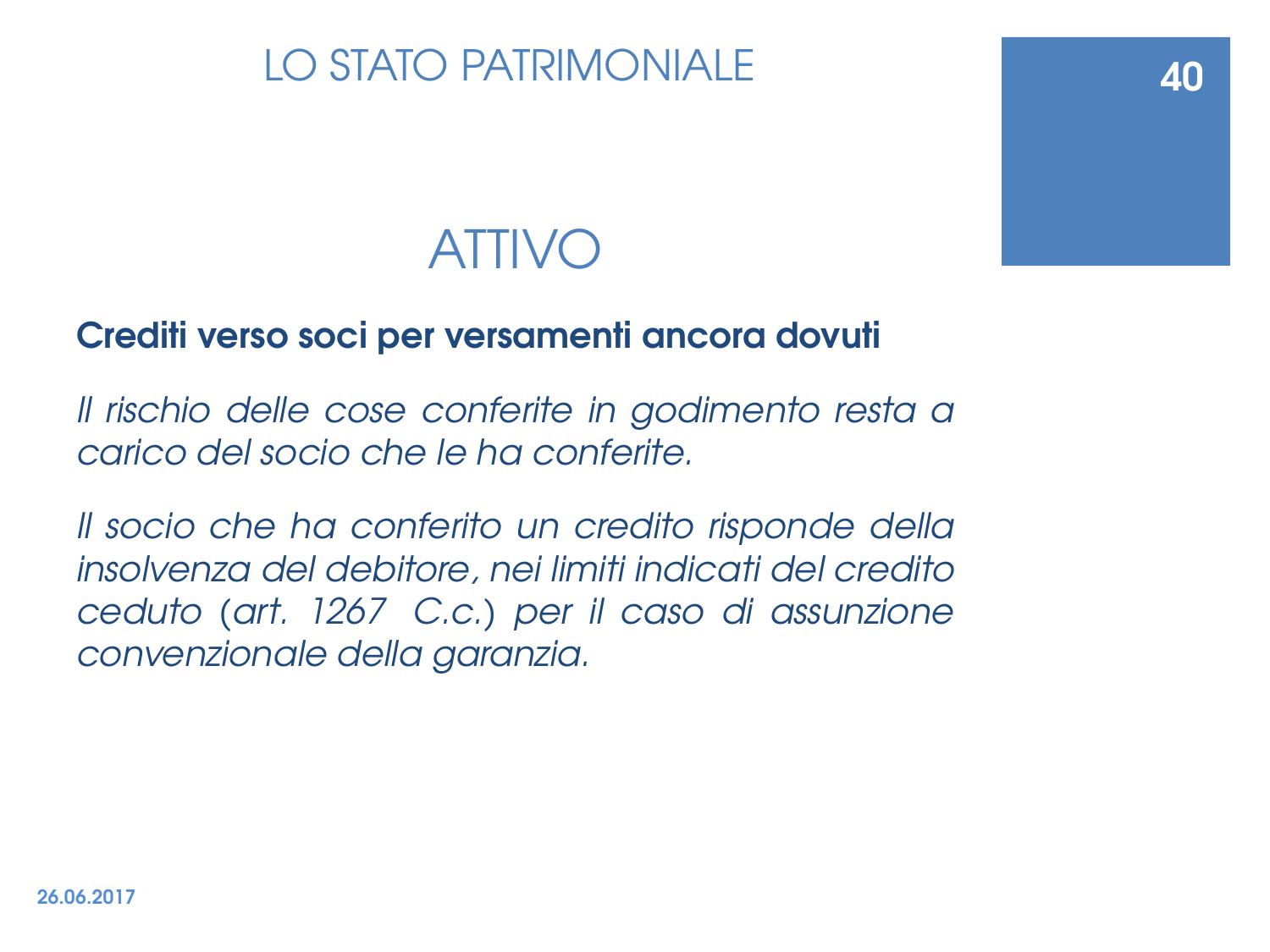

40
# LO STATO PATRIMONIALE ATTIVO
Crediti verso soci per versamenti ancora dovuti
Il rischio delle cose conferite in godimento resta a carico del socio che le ha conferite.
Il socio che ha conferito un credito risponde della insolvenza del debitore, nei limiti indicati del credito ceduto (art. 1267  C.c.) per il caso di assunzione convenzionale della garanzia.
26.06.2017